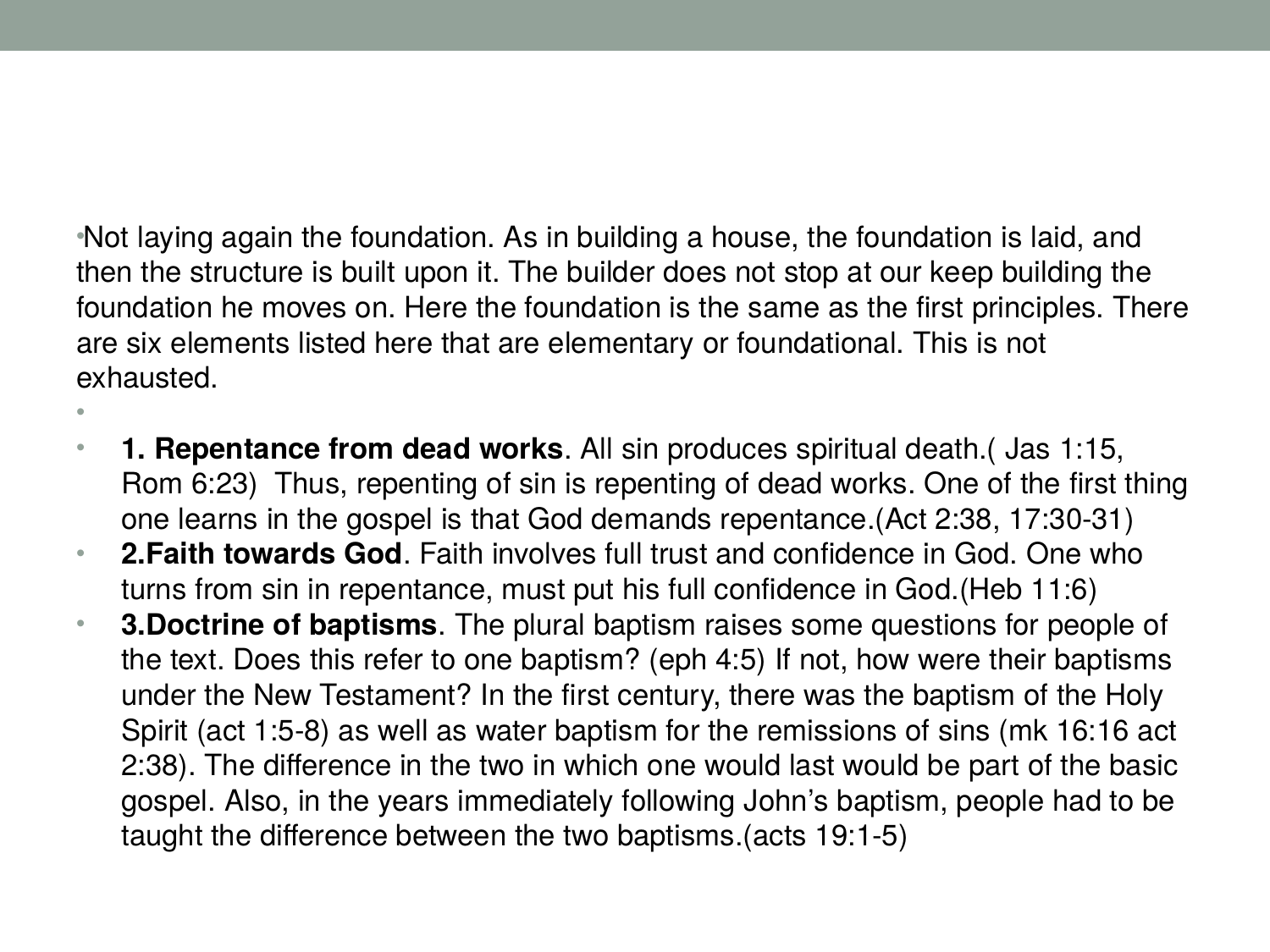

#
Not laying again the foundation. As in building a house, the foundation is laid, and then the structure is built upon it. The builder does not stop at our keep building the foundation he moves on. Here the foundation is the same as the first principles. There are six elements listed here that are elementary or foundational. This is not exhausted.

1. Repentance from dead works. All sin produces spiritual death.( Jas 1:15, Rom 6:23)  Thus, repenting of sin is repenting of dead works. One of the first thing one learns in the gospel is that God demands repentance.(Act 2:38, 17:30-31)
2.Faith towards God. Faith involves full trust and confidence in God. One who turns from sin in repentance, must put his full confidence in God.(Heb 11:6)
3.Doctrine of baptisms. The plural baptism raises some questions for people of the text. Does this refer to one baptism? (eph 4:5) If not, how were their baptisms under the New Testament? In the first century, there was the baptism of the Holy Spirit (act 1:5-8) as well as water baptism for the remissions of sins (mk 16:16 act 2:38). The difference in the two in which one would last would be part of the basic gospel. Also, in the years immediately following John’s baptism, people had to be taught the difference between the two baptisms.(acts 19:1-5)